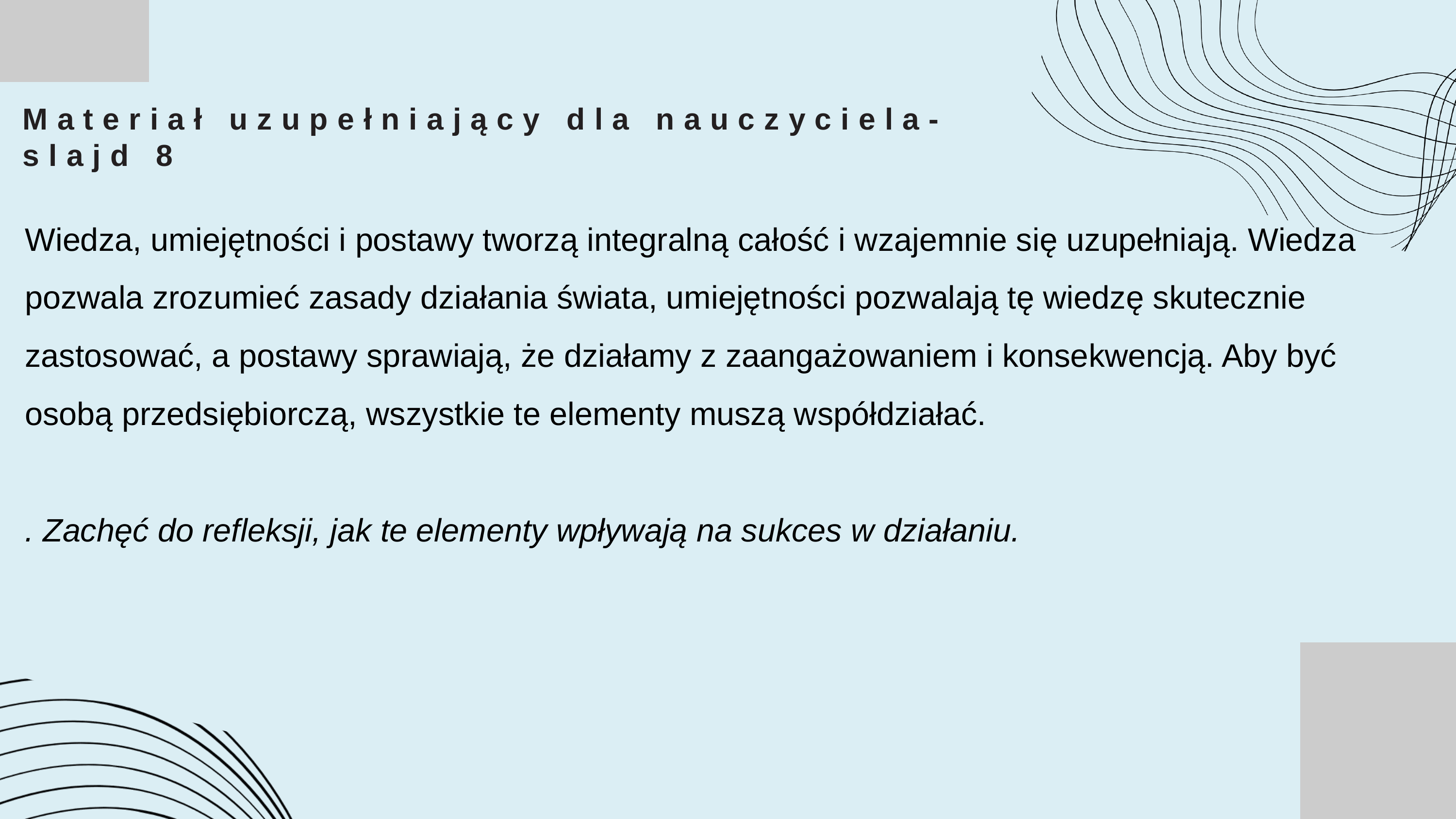

Materiał uzupełniający dla nauczyciela- slajd 8
Wiedza, umiejętności i postawy tworzą integralną całość i wzajemnie się uzupełniają. Wiedza pozwala zrozumieć zasady działania świata, umiejętności pozwalają tę wiedzę skutecznie zastosować, a postawy sprawiają, że działamy z zaangażowaniem i konsekwencją. Aby być osobą przedsiębiorczą, wszystkie te elementy muszą współdziałać.

. Zachęć do refleksji, jak te elementy wpływają na sukces w działaniu.